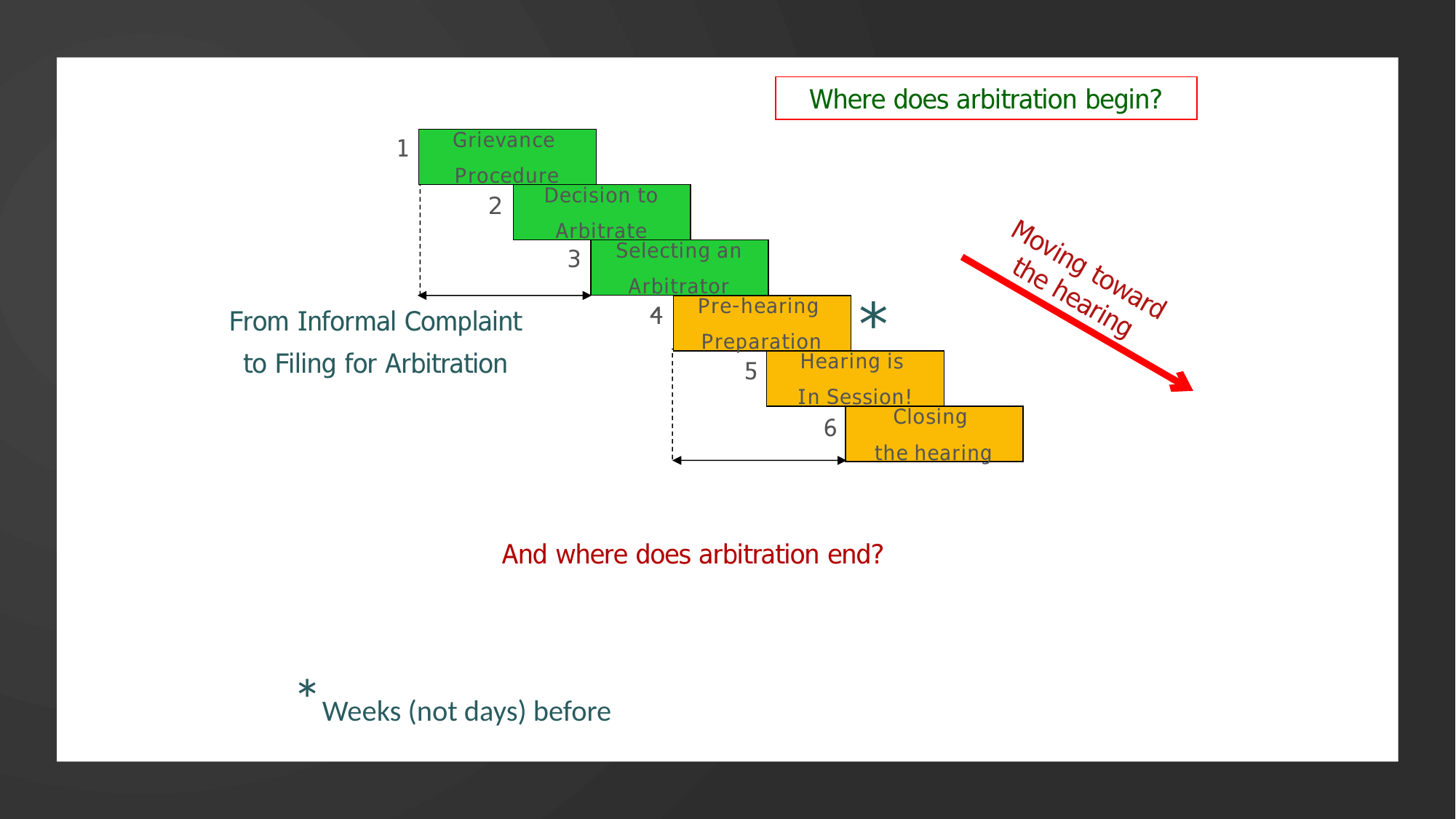

Where does arbitration begin?
1
Grievance
Procedure

Decision to
Arbitrate
2
3
Selecting an
Arbitrator
Moving toward the hearing
*

4
Pre-hearing
Preparation
From Informal Complaint
to Filing for Arbitration

5
Hearing is
In Session!
Closing
the hearing
6

And where does arbitration end?
*Weeks (not days) before